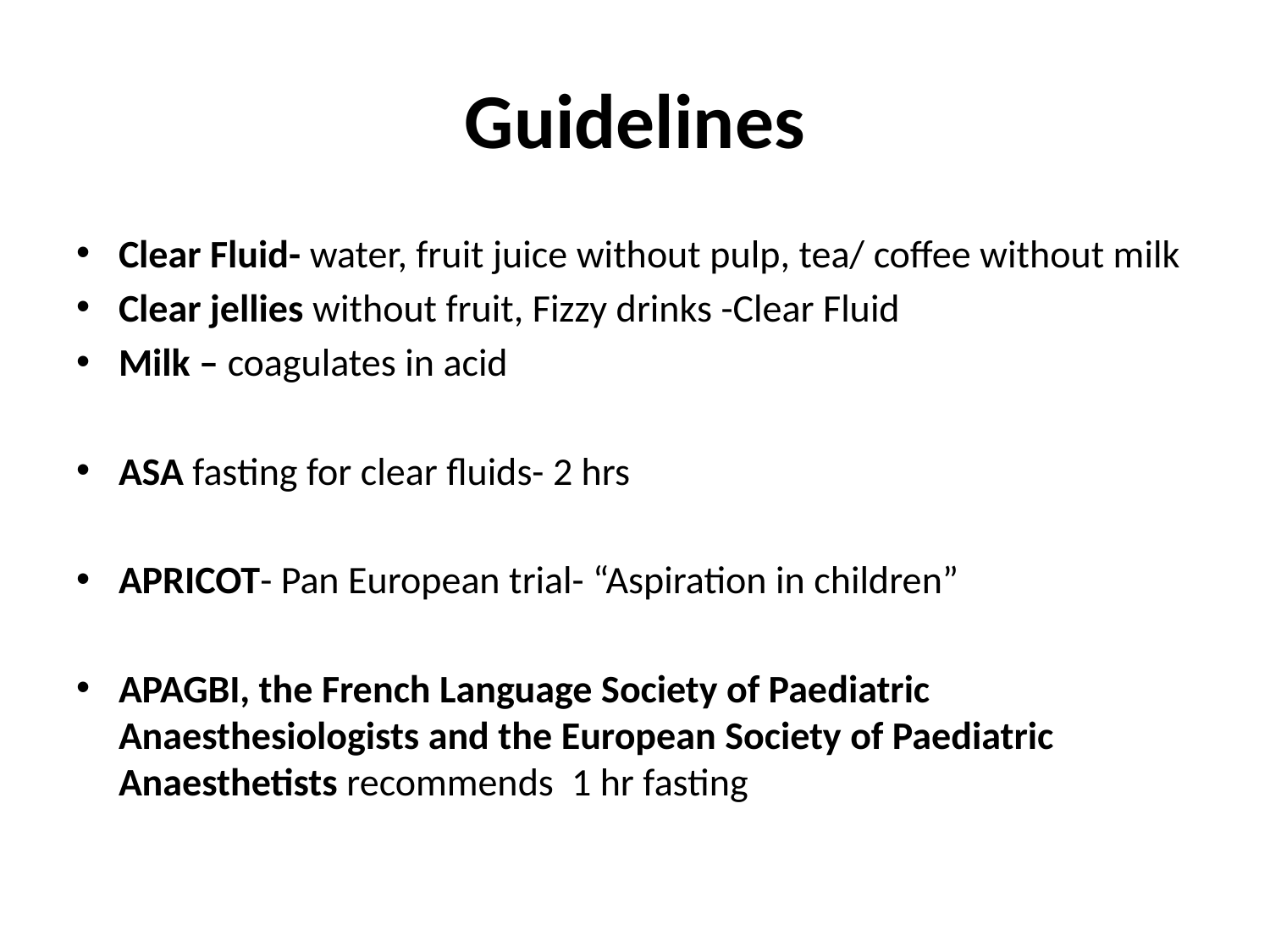

# Guidelines
Clear Fluid- water, fruit juice without pulp, tea/ coffee without milk
Clear jellies without fruit, Fizzy drinks -Clear Fluid
Milk – coagulates in acid

ASA fasting for clear fluids- 2 hrs

APRICOT- Pan European trial- “Aspiration in children”

APAGBI, the French Language Society of Paediatric Anaesthesiologists and the European Society of Paediatric Anaesthetists recommends  1 hr fasting